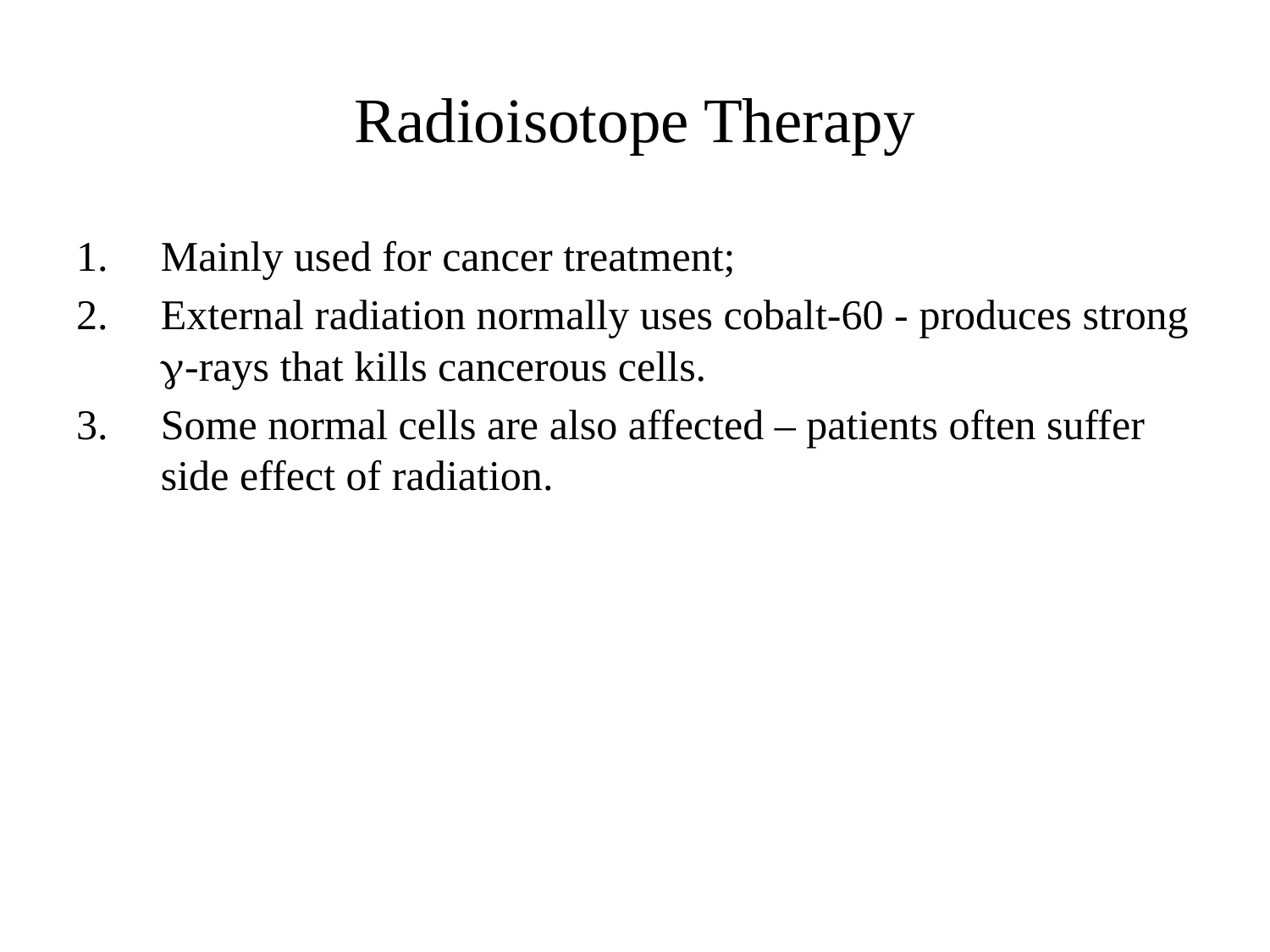

# Radioisotope Therapy
Mainly used for cancer treatment;
External radiation normally uses cobalt-60 - produces strong γ-rays that kills cancerous cells.
Some normal cells are also affected – patients often suffer side effect of radiation.